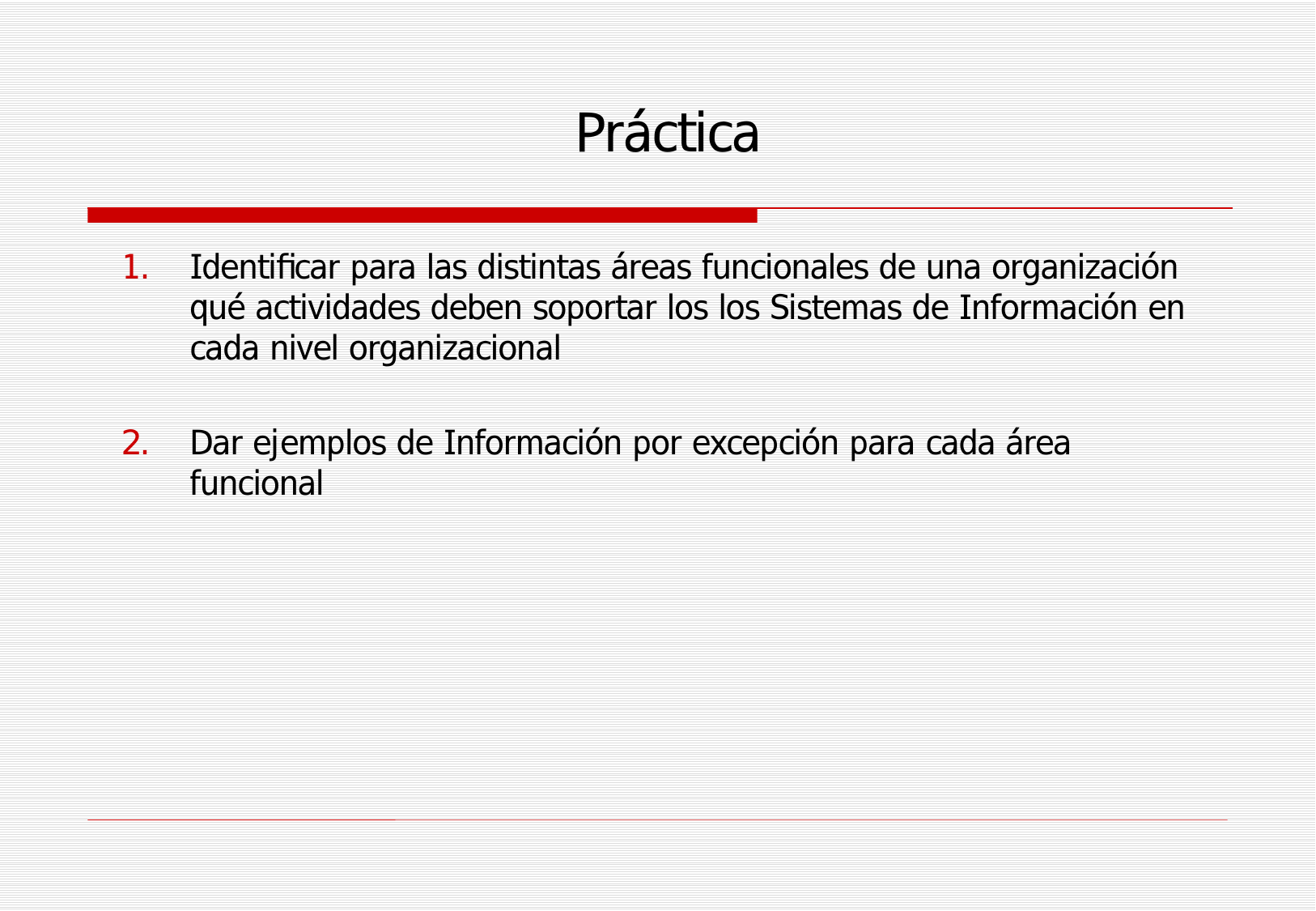

Práctica

Identificar para las distintas áreas funcionales de una organización qué actividades deben soportar los los Sistemas de Información en cada nivel organizacional

Dar ejemplos de Información por excepción para cada área funcional